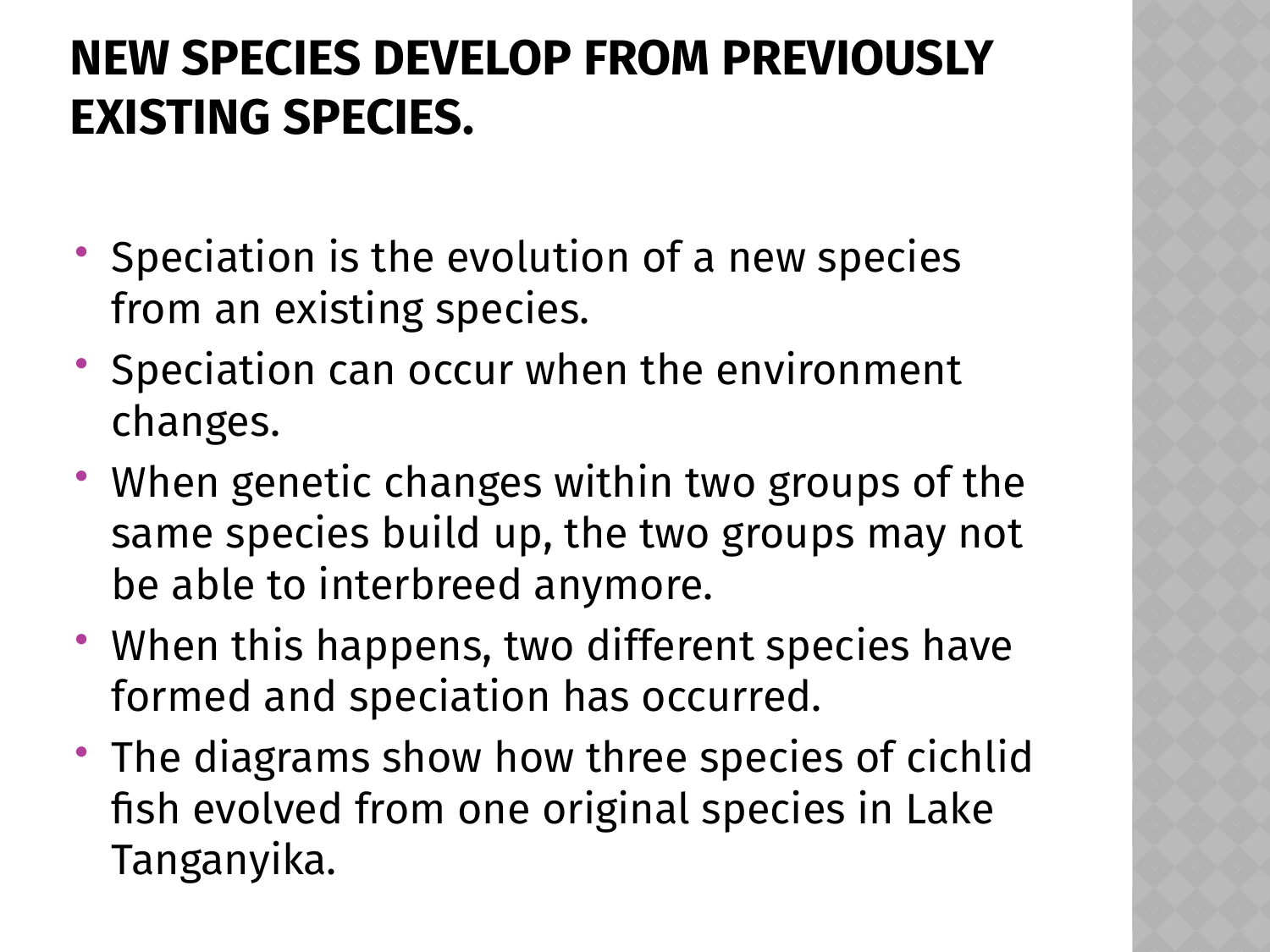

# New species develop from previously existing species.
Speciation is the evolution of a new species from an existing species.
Speciation can occur when the environment changes.
When genetic changes within two groups of the same species build up, the two groups may not be able to interbreed anymore.
When this happens, two different species have formed and speciation has occurred.
The diagrams show how three species of cichlid fish evolved from one original species in Lake Tanganyika.